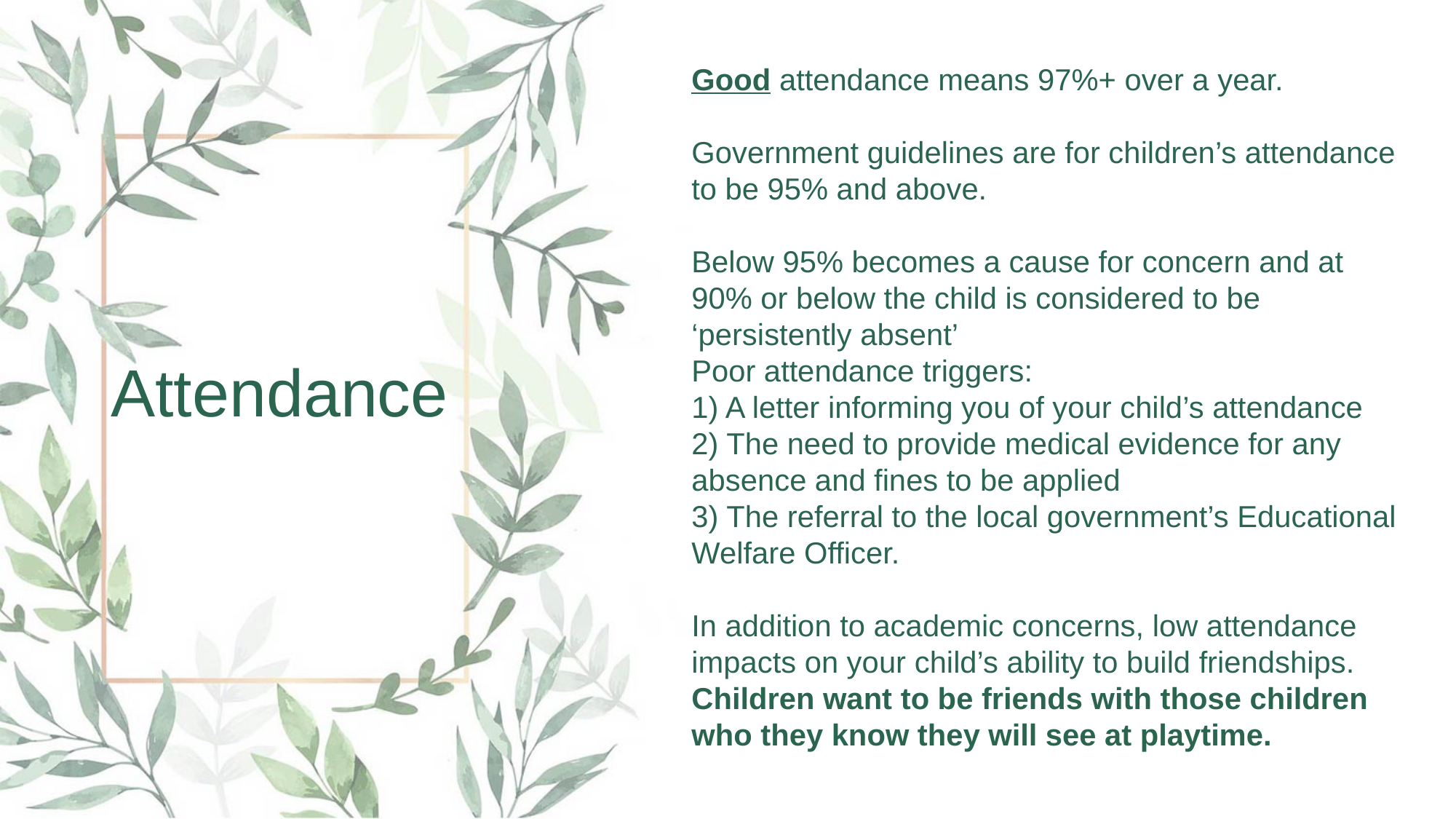

Good attendance means 97%+ over a year.

Government guidelines are for children’s attendance to be 95% and above.

Below 95% becomes a cause for concern and at 90% or below the child is considered to be ‘persistently absent’
Poor attendance triggers:
1) A letter informing you of your child’s attendance
2) The need to provide medical evidence for any absence and fines to be applied
3) The referral to the local government’s Educational Welfare Officer.

In addition to academic concerns, low attendance impacts on your child’s ability to build friendships. Children want to be friends with those children who they know they will see at playtime.
Attendance